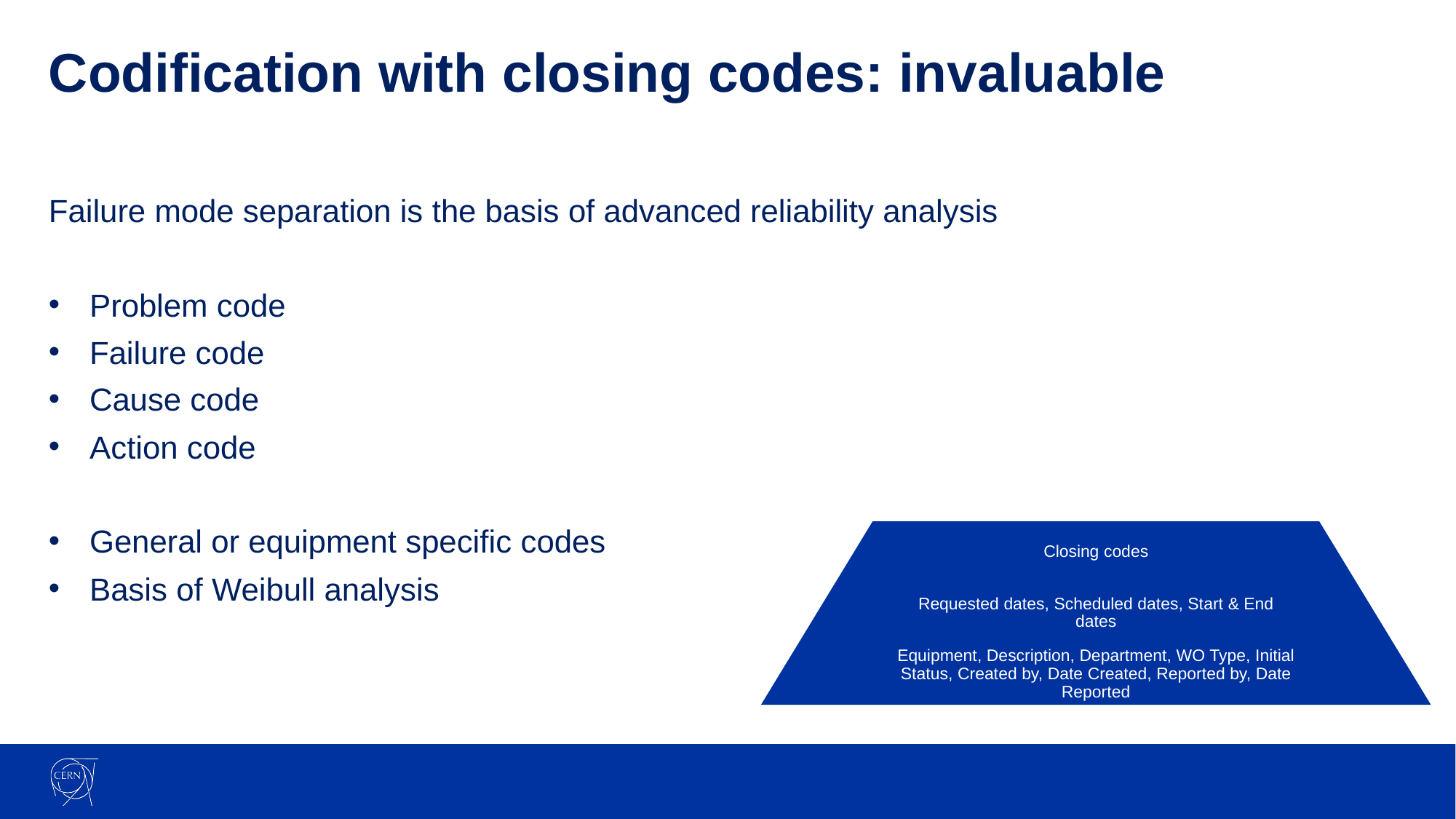

# Codification with closing codes: invaluable
Failure mode separation is the basis of advanced reliability analysis

Problem code
Failure code
Cause code
Action code

General or equipment specific codes
Basis of Weibull analysis

Closing codes

Requested dates, Scheduled dates, Start & End dates

Equipment, Description, Department, WO Type, Initial Status, Created by, Date Created, Reported by, Date Reported